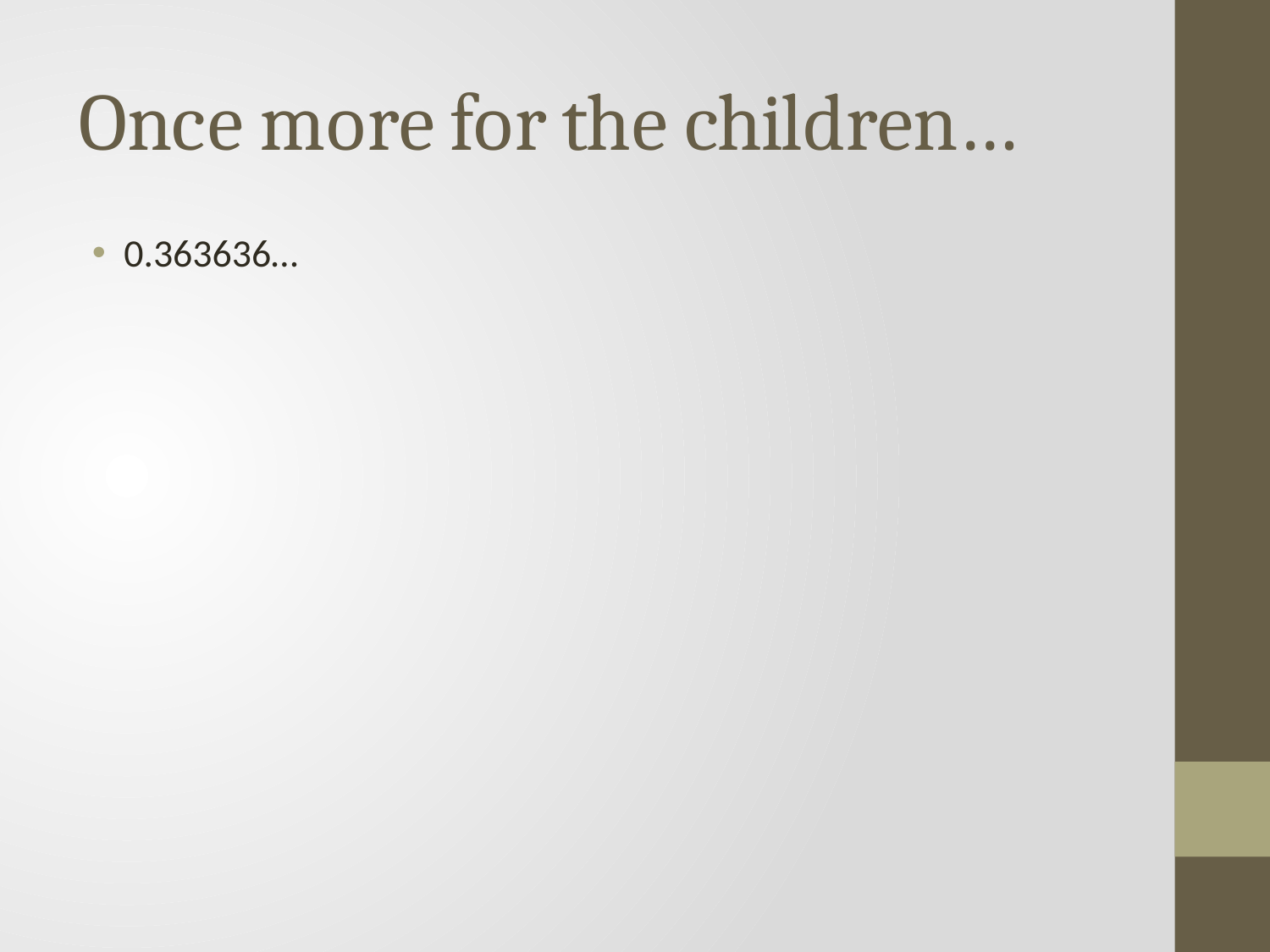

# Once more for the children…
0.363636…